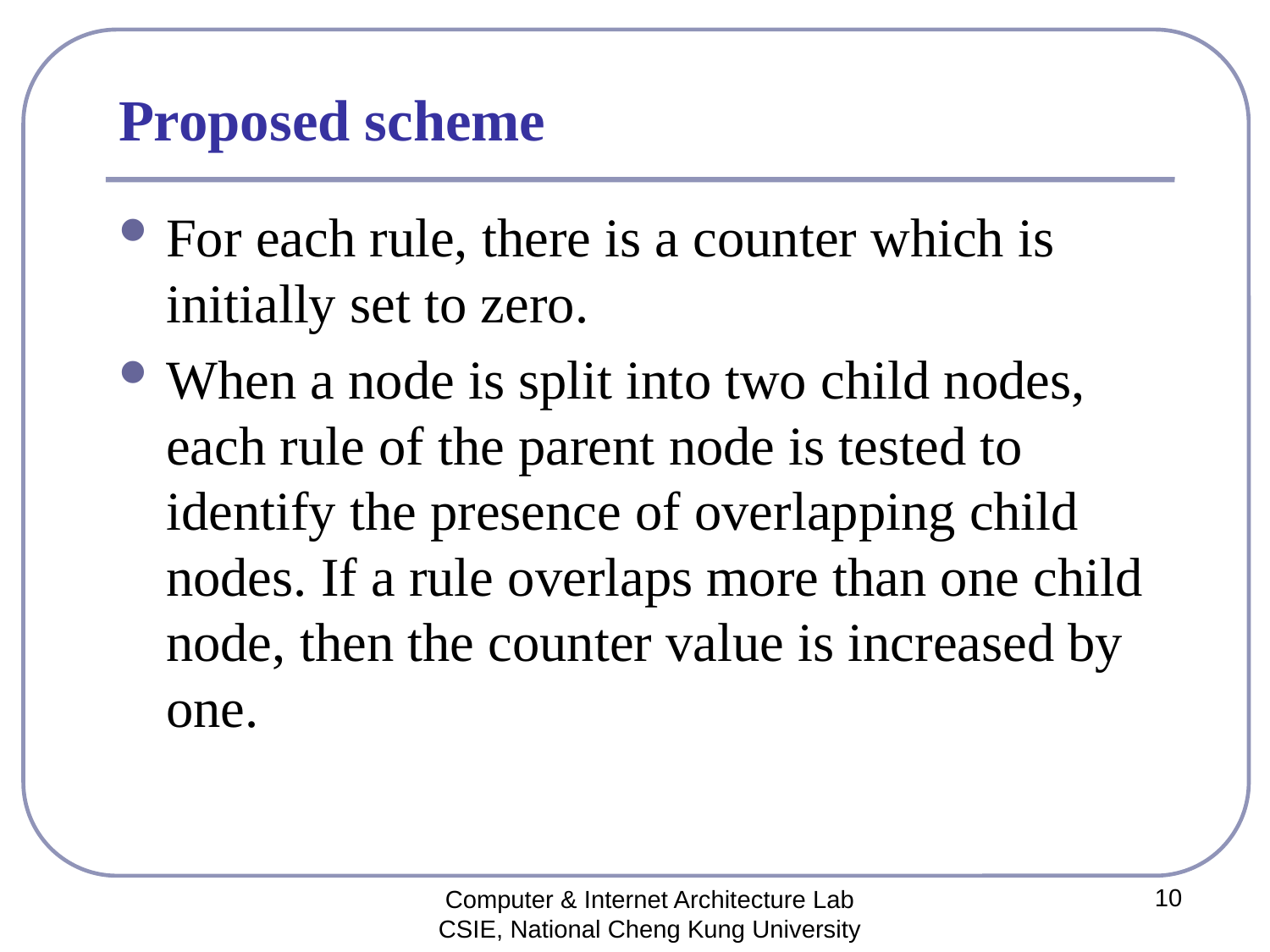

# Proposed scheme
For each rule, there is a counter which is initially set to zero.
When a node is split into two child nodes, each rule of the parent node is tested to identify the presence of overlapping child nodes. If a rule overlaps more than one child node, then the counter value is increased by one.
10
Computer & Internet Architecture Lab
CSIE, National Cheng Kung University